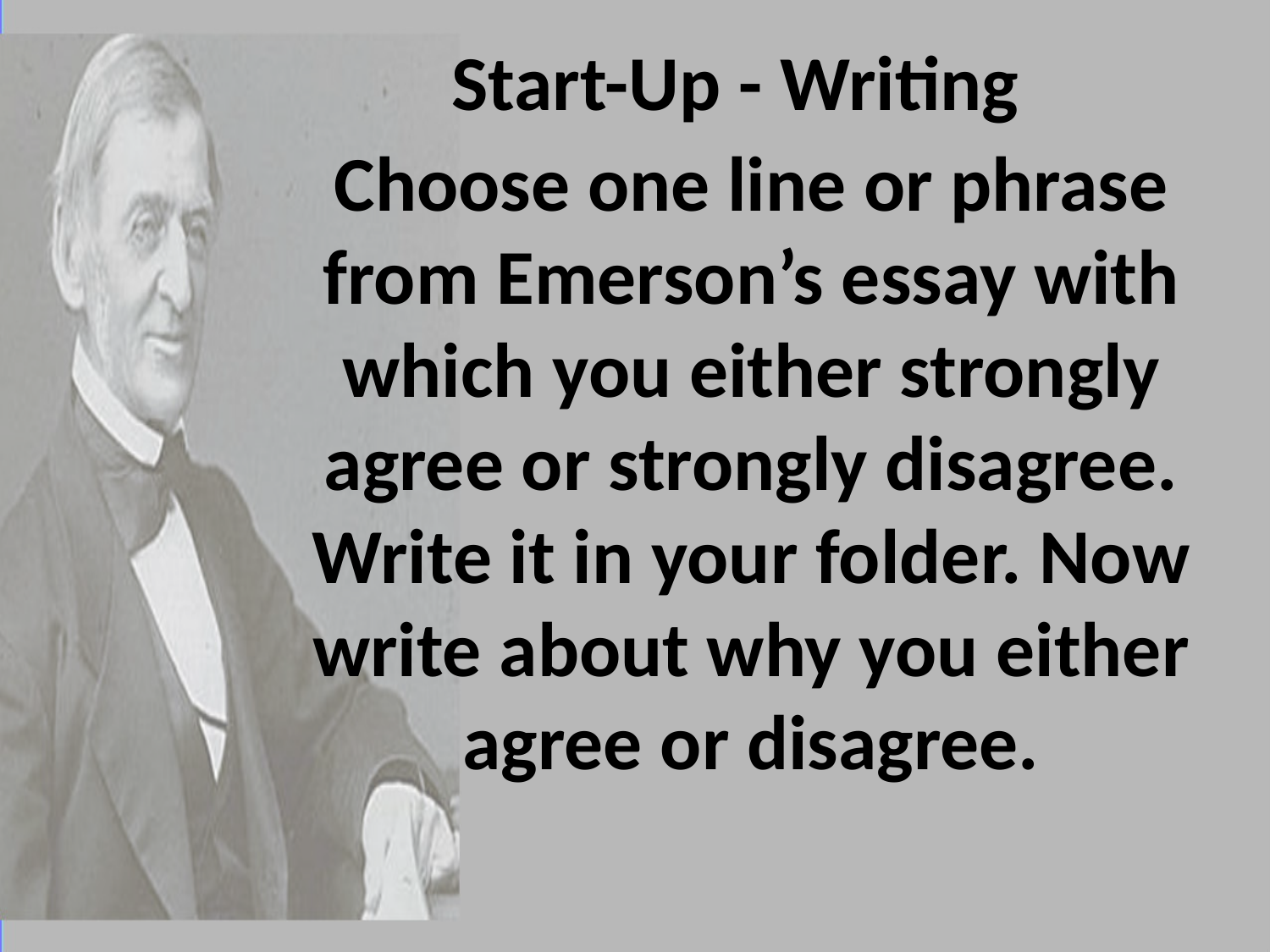

# Start-Up - Writing
Choose one line or phrase from Emerson’s essay with which you either strongly agree or strongly disagree. Write it in your folder. Now write about why you either agree or disagree.